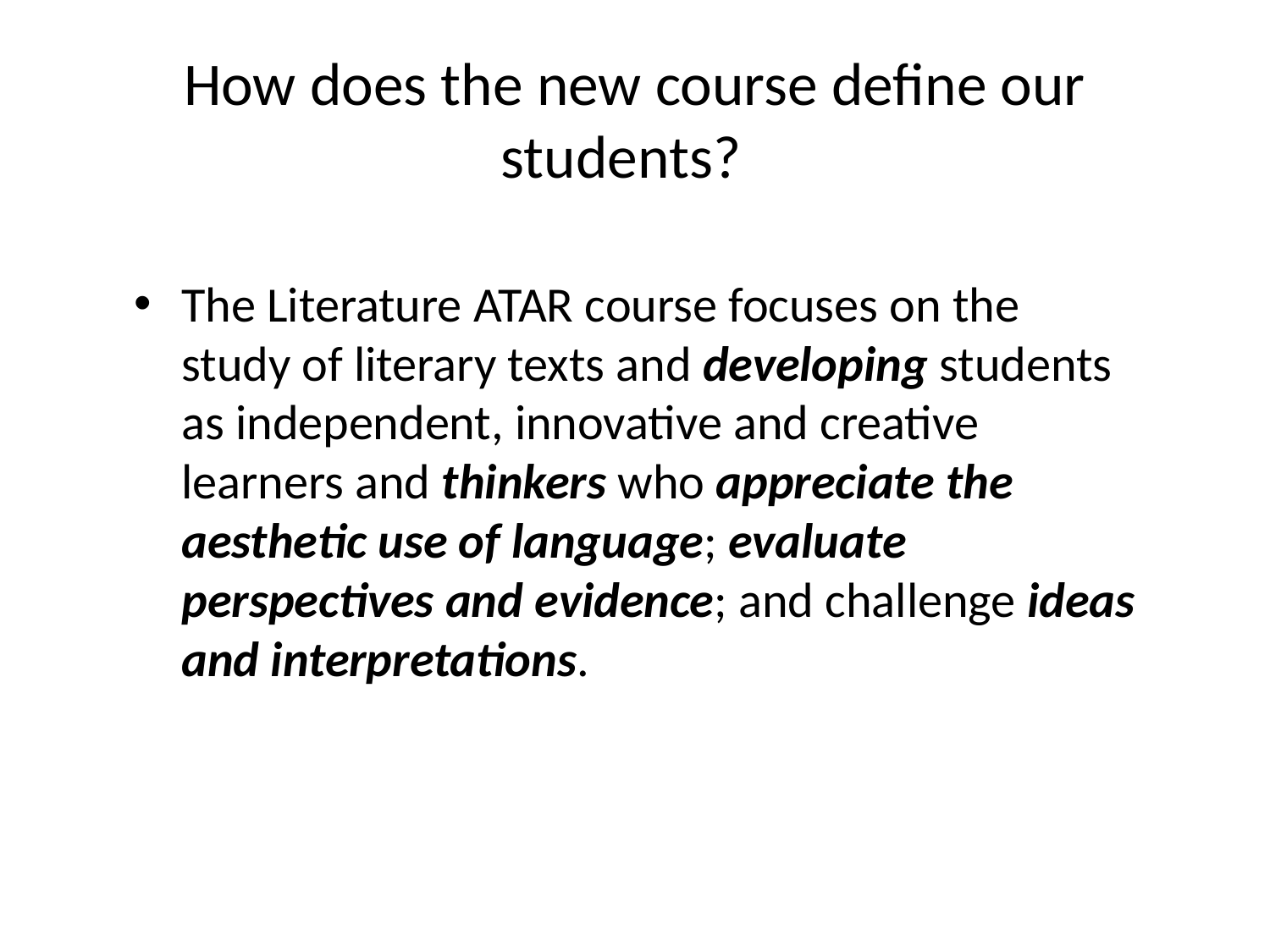

# How does the new course define our students?
The Literature ATAR course focuses on the study of literary texts and developing students as independent, innovative and creative learners and thinkers who appreciate the aesthetic use of language; evaluate perspectives and evidence; and challenge ideas and interpretations.